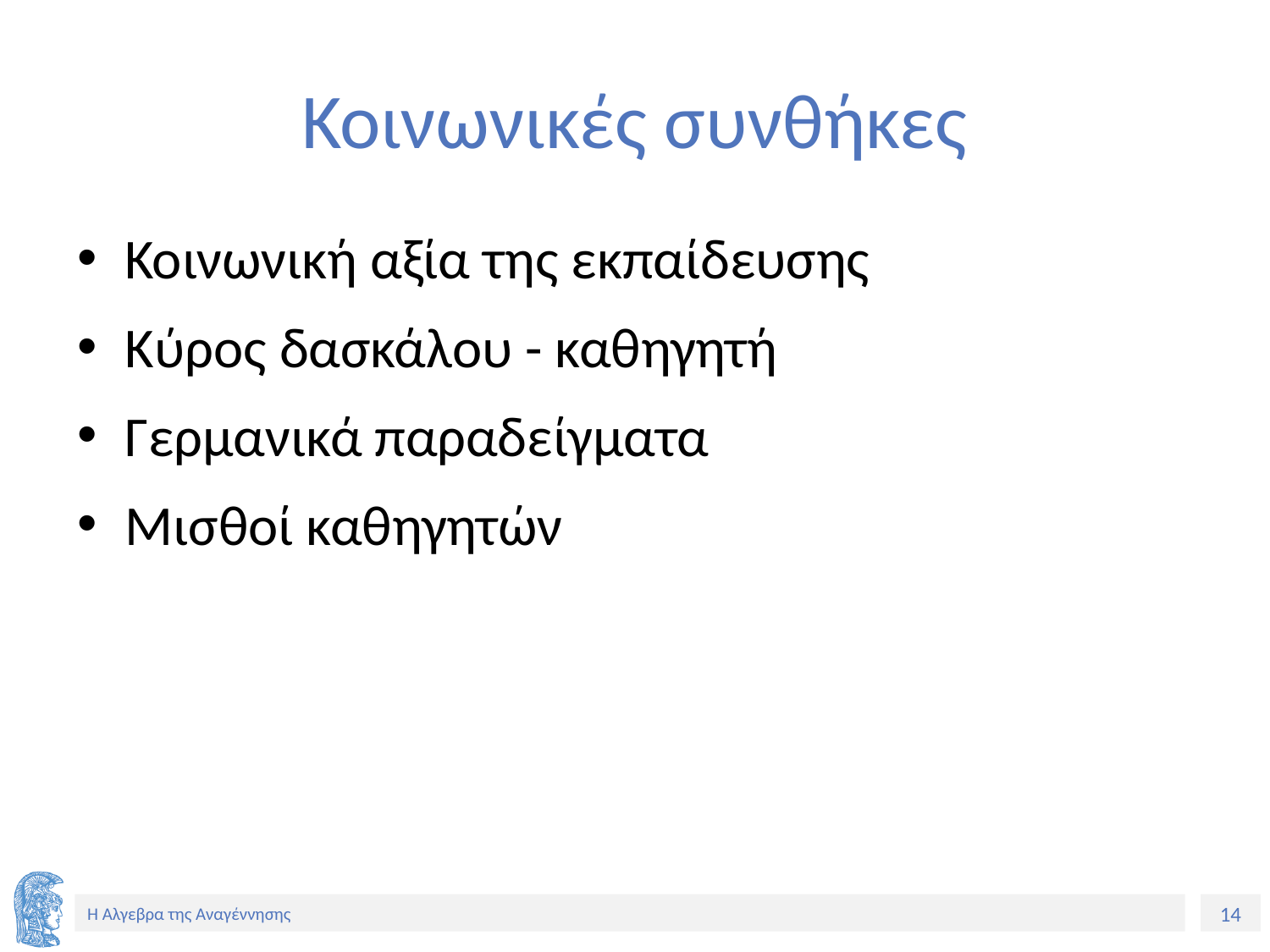

# Κοινωνικές συνθήκες
Κοινωνική αξία της εκπαίδευσης
Κύρος δασκάλου - καθηγητή
Γερμανικά παραδείγματα
Μισθοί καθηγητών